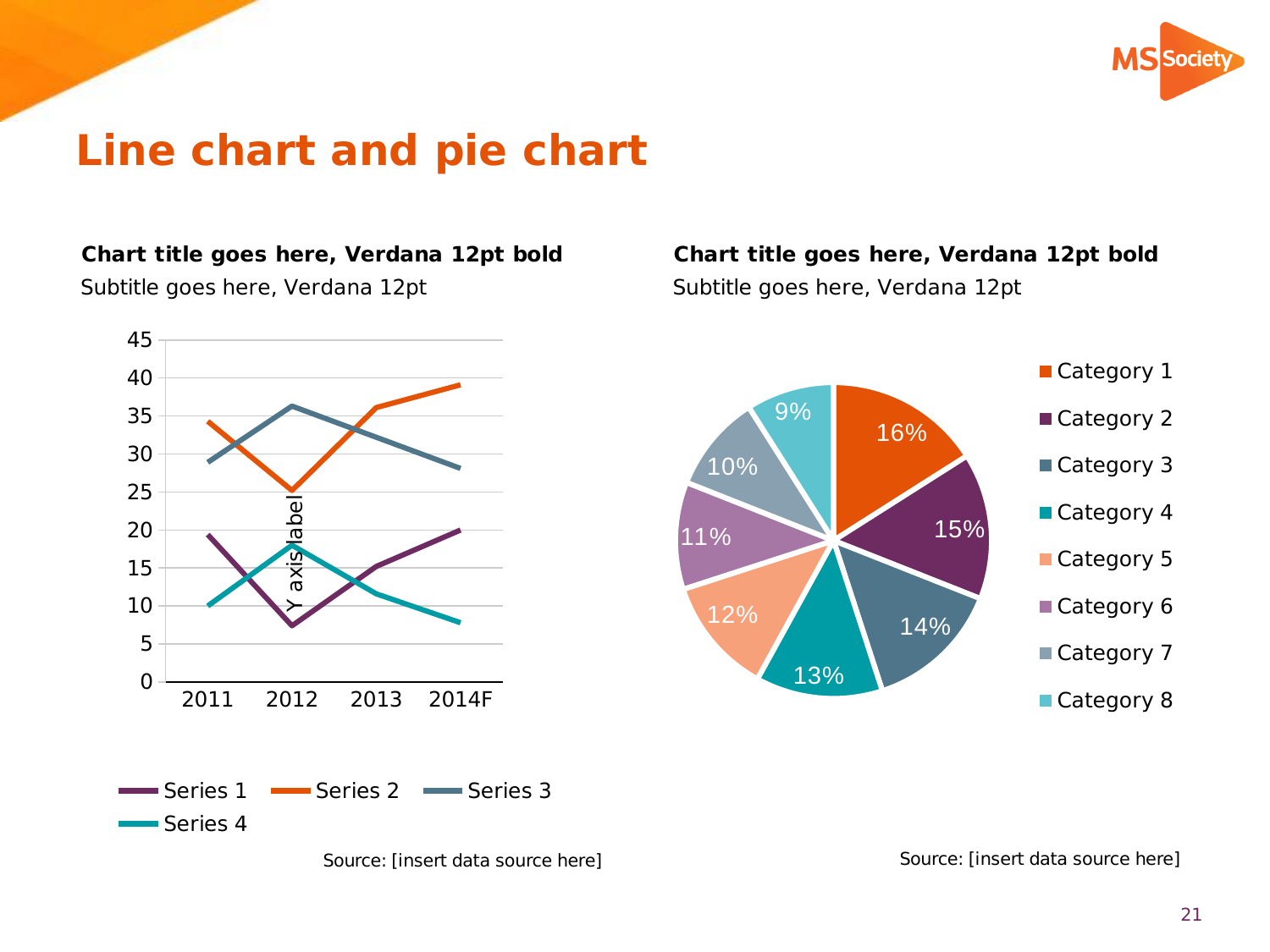

# Line chart and pie chart

### Chart

| Category | Series 1 | Series 2 | Series 3 | Series 4 |
|---|---|---|---|---|
| 2011 | 19.4 | 34.3 | 28.9 | 10.0 |
| 2012 | 7.4 | 25.2 | 36.3 | 18.0 |
| 2013 | 15.2 | 36.1 | 32.2 | 11.6 |
| 2014F | 20.0 | 39.1 | 28.1 | 7.8 |

### Chart

| Category | Series 1 |
|---|---|
| Category 1 | 80.0 |
| Category 2 | 75.0 |
| Category 3 | 70.0 |
| Category 4 | 65.0 |
| Category 5 | 60.0 |
| Category 6 | 55.0 |
| Category 7 | 50.0 |
| Category 8 | 45.0 |
21